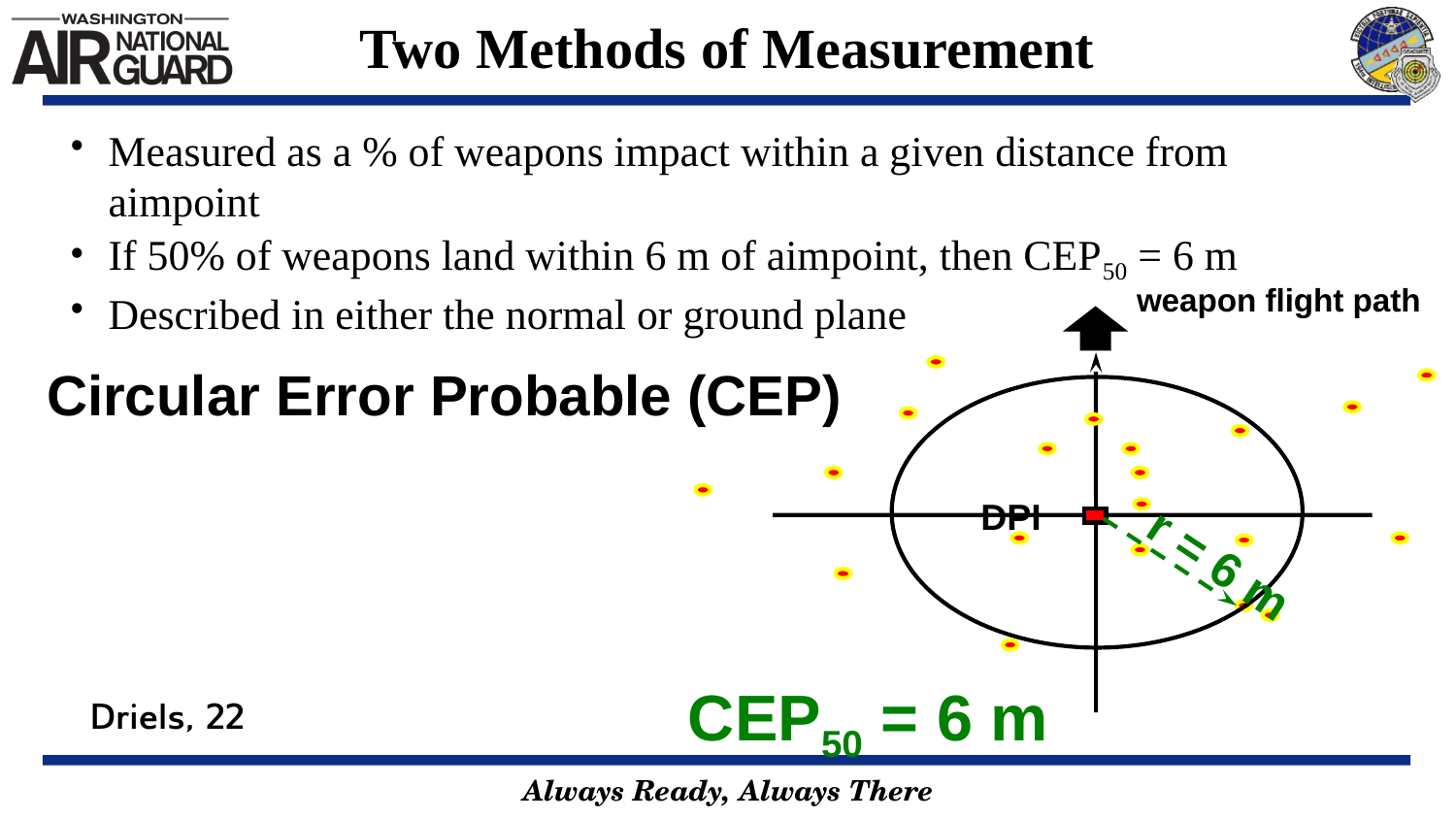

# Two Methods of Measurement
Measured as a % of weapons impact within a given distance from aimpoint
If 50% of weapons land within 6 m of aimpoint, then CEP50 = 6 m
Described in either the normal or ground plane
weapon flight path

Circular Error Probable (CEP)

DPI

r = 6 m

CEP50 = 6 m
Driels, 22